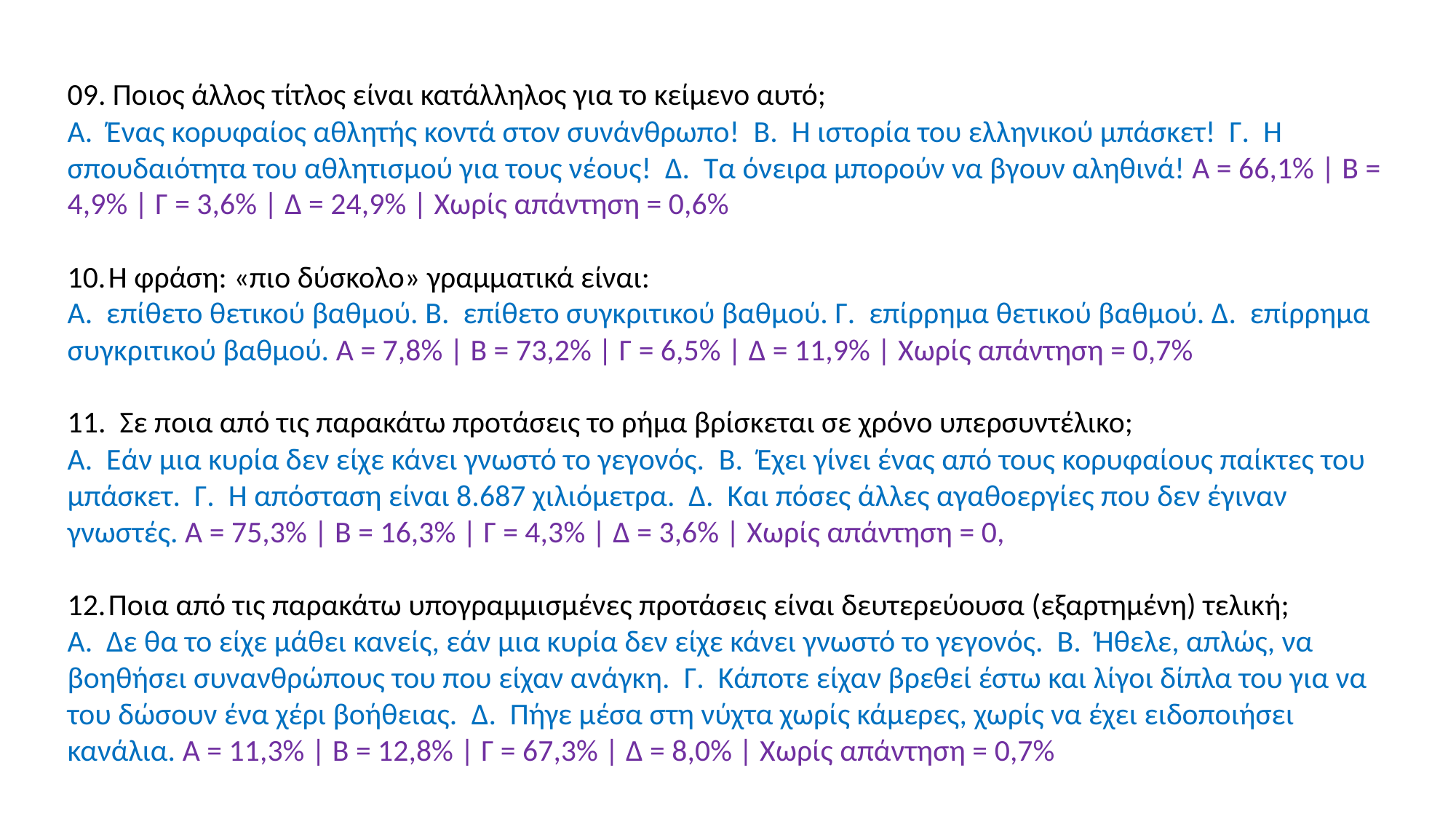

09. Ποιος άλλος τίτλος είναι κατάλληλος για το κείμενο αυτό;
Α.  Ένας κορυφαίος αθλητής κοντά στον συνάνθρωπο!  Β.  Η ιστορία του ελληνικού μπάσκετ!  Γ.  Η σπουδαιότητα του αθλητισμού για τους νέους!  Δ.  Τα όνειρα μπορούν να βγουν αληθινά! Α = 66,1% | Β = 4,9% | Γ = 3,6% | Δ = 24,9% | Χωρίς απάντηση = 0,6%

Η φράση: «πιο δύσκολο» γραμματικά είναι:
Α.  επίθετο θετικού βαθμού. Β.  επίθετο συγκριτικού βαθμού. Γ.  επίρρημα θετικού βαθμού. Δ.  επίρρημα συγκριτικού βαθμού. Α = 7,8% | Β = 73,2% | Γ = 6,5% | Δ = 11,9% | Χωρίς απάντηση = 0,7%

11.  Σε ποια από τις παρακάτω προτάσεις το ρήμα βρίσκεται σε χρόνο υπερσυντέλικο;
Α.  Εάν μια κυρία δεν είχε κάνει γνωστό το γεγονός.  Β.  Έχει γίνει ένας από τους κορυφαίους παίκτες του μπάσκετ.  Γ.  Η απόσταση είναι 8.687 χιλιόμετρα.  Δ.  Και πόσες άλλες αγαθοεργίες που δεν έγιναν γνωστές. Α = 75,3% | Β = 16,3% | Γ = 4,3% | Δ = 3,6% | Χωρίς απάντηση = 0,

Ποια από τις παρακάτω υπογραμμισμένες προτάσεις είναι δευτερεύουσα (εξαρτημένη) τελική;
Α.  Δε θα το είχε μάθει κανείς, εάν μια κυρία δεν είχε κάνει γνωστό το γεγονός.  Β.  Ήθελε, απλώς, να βοηθήσει συνανθρώπους του που είχαν ανάγκη.  Γ.  Κάποτε είχαν βρεθεί έστω και λίγοι δίπλα του για να του δώσουν ένα χέρι βοήθειας.  Δ.  Πήγε μέσα στη νύχτα χωρίς κάμερες, χωρίς να έχει ειδοποιήσει κανάλια. Α = 11,3% | Β = 12,8% | Γ = 67,3% | Δ = 8,0% | Χωρίς απάντηση = 0,7%